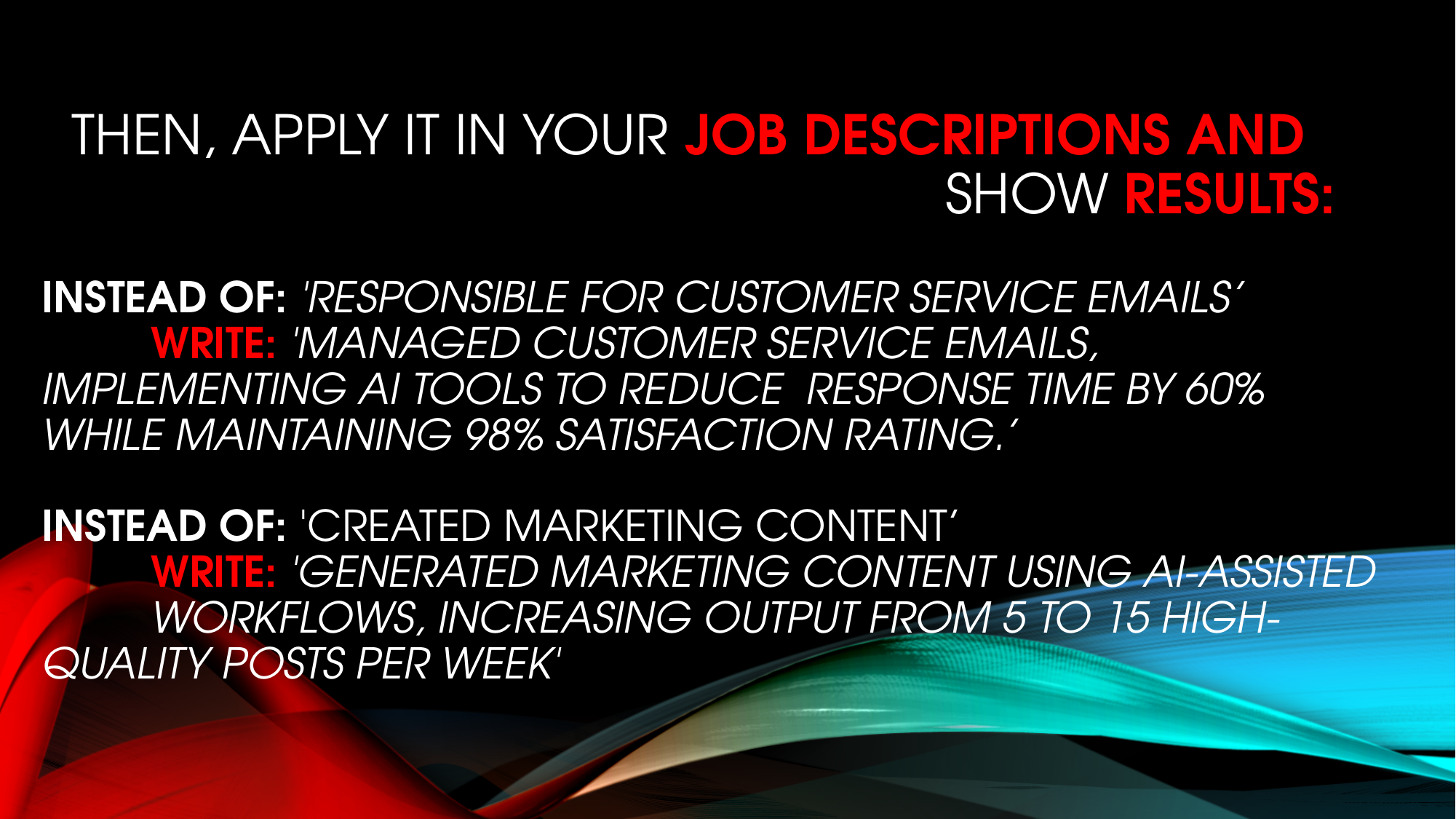

# Then, APPLY IT in your job descriptions and show RESULTS: Instead of: 'Responsible for customer service emails’ Write: 'Managed customer service emails, 	implementing AI tools to reduce 	response time by 60% 	while maintaining 98% satisfaction rating.’ Instead of: 'Created marketing content’ Write: 'Generated marketing content using AI-assisted 	workflows, increasing output from 5 to 15 high-	quality posts per week'